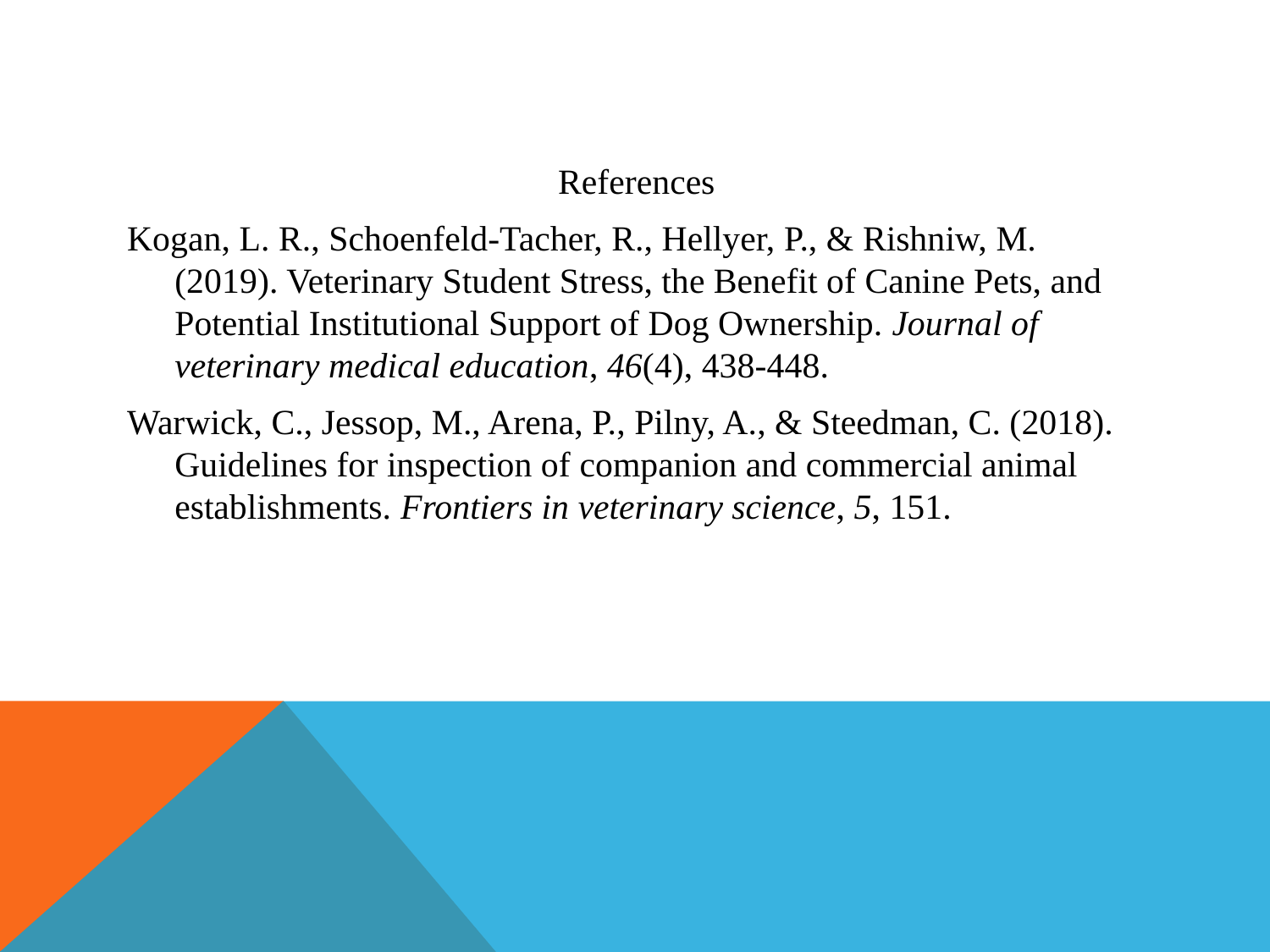

References
Kogan, L. R., Schoenfeld-Tacher, R., Hellyer, P., & Rishniw, M. (2019). Veterinary Student Stress, the Benefit of Canine Pets, and Potential Institutional Support of Dog Ownership. Journal of veterinary medical education, 46(4), 438-448.
Warwick, C., Jessop, M., Arena, P., Pilny, A., & Steedman, C. (2018). Guidelines for inspection of companion and commercial animal establishments. Frontiers in veterinary science, 5, 151.